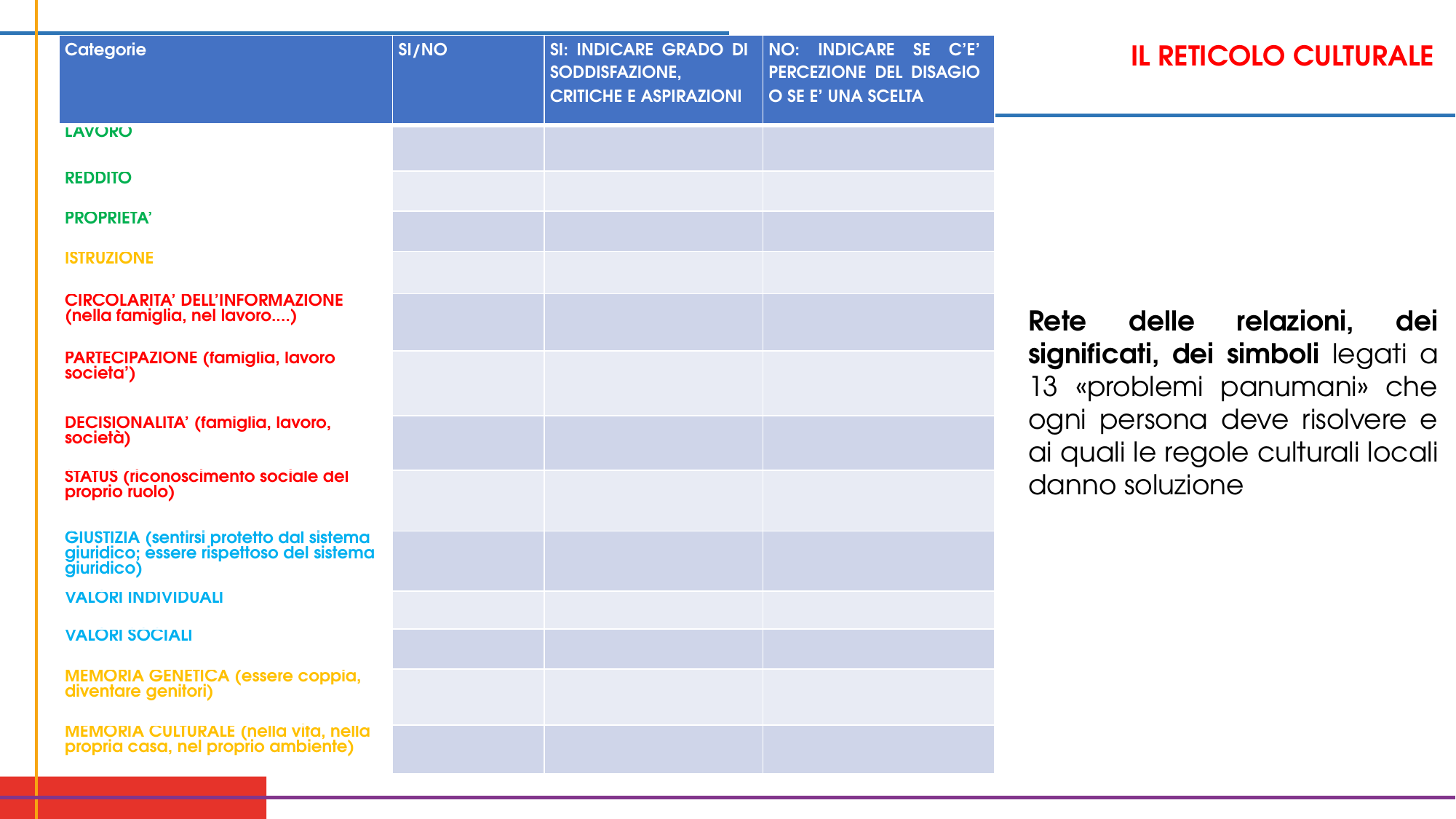

IL RETICOLO CULTURALE
| Categorie | SI/NO | SI: INDICARE GRADO DI SODDISFAZIONE, CRITICHE E ASPIRAZIONI | NO: INDICARE SE C’E’ PERCEZIONE DEL DISAGIO O SE E’ UNA SCELTA |
| --- | --- | --- | --- |
| LAVORO |  |  |  |
| REDDITO |  |  |  |
| PROPRIETA’ |  |  |  |
| ISTRUZIONE |  |  |  |
| CIRCOLARITA’ DELL’INFORMAZIONE (nella famiglia, nel lavoro....) |  |  |  |
| PARTECIPAZIONE (famiglia, lavoro societa’) |  |  |  |
| DECISIONALITA’ (famiglia, lavoro, società) |  |  |  |
| STATUS (riconoscimento sociale del proprio ruolo) |  |  |  |
| GIUSTIZIA (sentirsi protetto dal sistema giuridico; essere rispettoso del sistema giuridico) |  |  |  |
| VALORI INDIVIDUALI |  |  |  |
| VALORI SOCIALI |  |  |  |
| MEMORIA GENETICA (essere coppia, diventare genitori) |  |  |  |
| MEMORIA CULTURALE (nella vita, nella propria casa, nel proprio ambiente) |  |  |  |
Rete delle relazioni, dei significati, dei simboli legati a 13 «problemi panumani» che ogni persona deve risolvere e ai quali le regole culturali locali danno soluzione